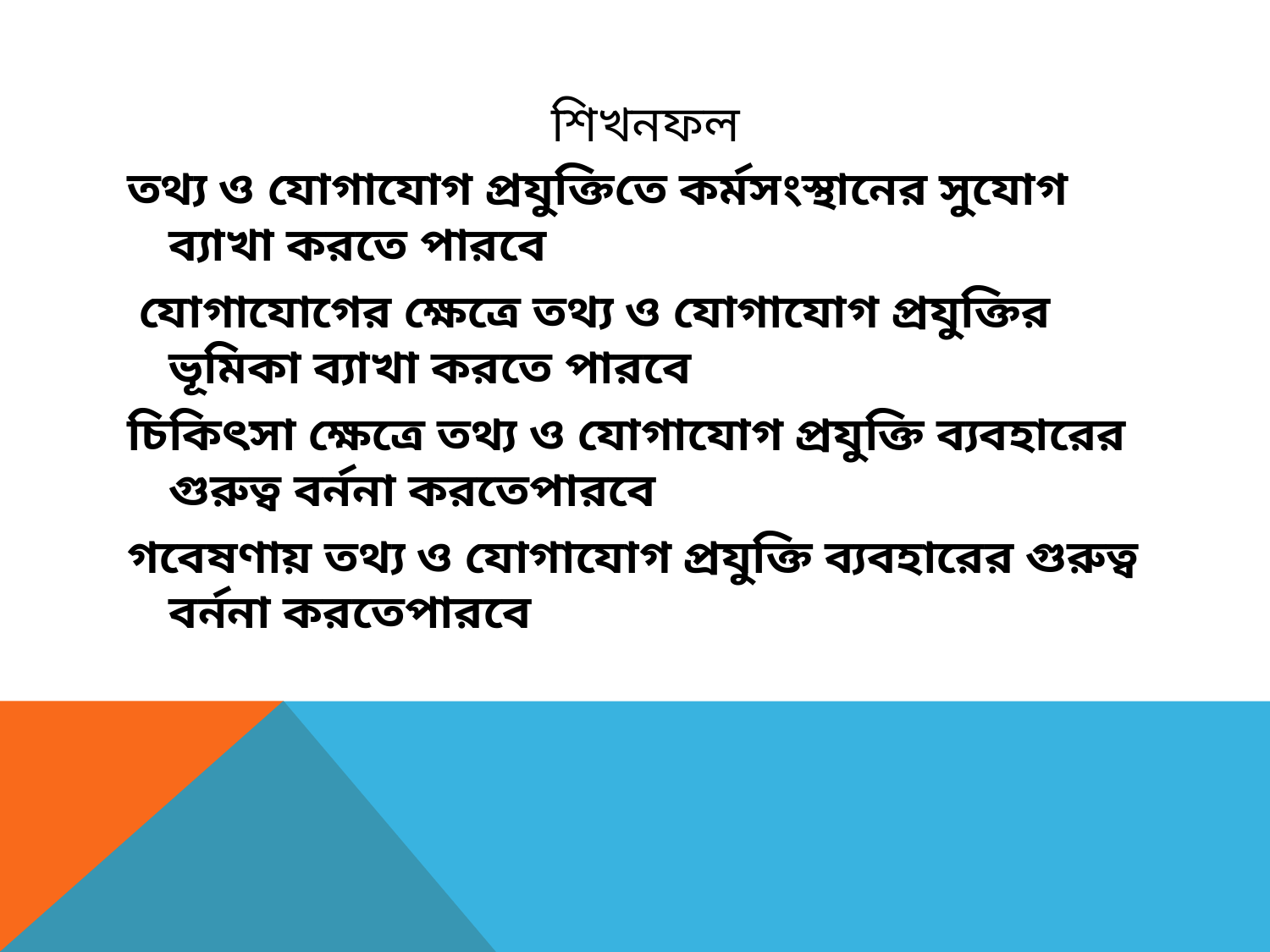

# শিখনফল
তথ্য ও যোগাযোগ প্রযুক্তিতে কর্মসংস্থানের সুযোগ ব‌্যাখা করতে পারবে
 যোগাযোগের ক্ষেত্রে তথ্য ও যোগাযোগ প্রযুক্তির ভূমিকা ব‌্যাখা করতে পারবে
চিকিৎসা ক্ষেত্রে তথ্য ও যোগাযোগ প্রযুক্তি ব‌্যবহারের গুরুত্ব বর্ননা করতেপারবে
গবেষণায় তথ্য ও যোগাযোগ প্রযুক্তি ব্যবহারের গুরুত্ব বর্ননা করতেপারবে